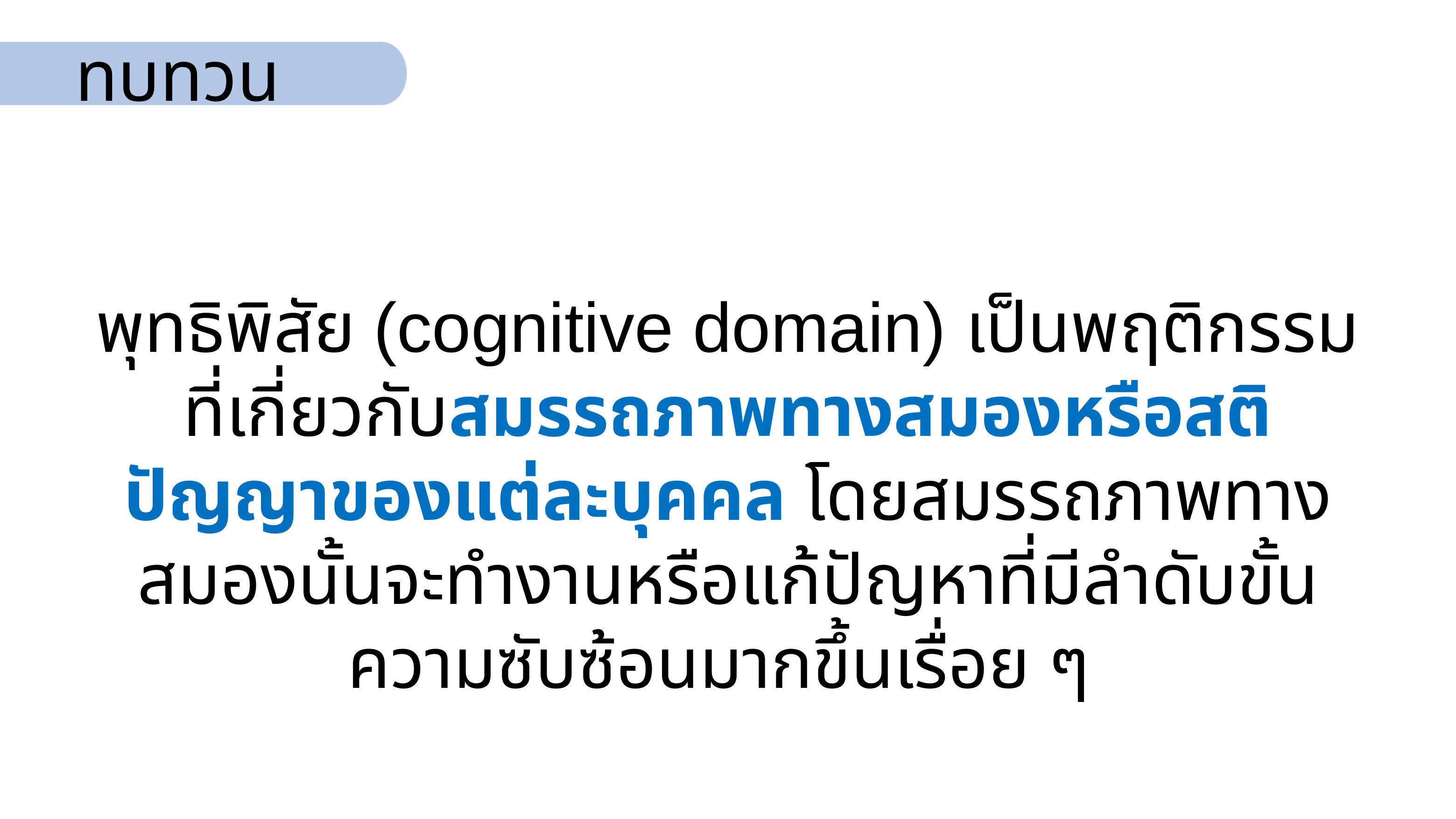

ทบทวน

พุทธิพิสัย (cognitive domain) เป็นพฤติกรรมที่เกี่ยวกับสมรรถภาพทางสมองหรือสติปัญญาของแต่ละบุคคล โดยสมรรถภาพทางสมองนั้นจะทำงานหรือแก้ปัญหาที่มีลำดับขั้นความซับซ้อนมากขึ้นเรื่อย ๆ